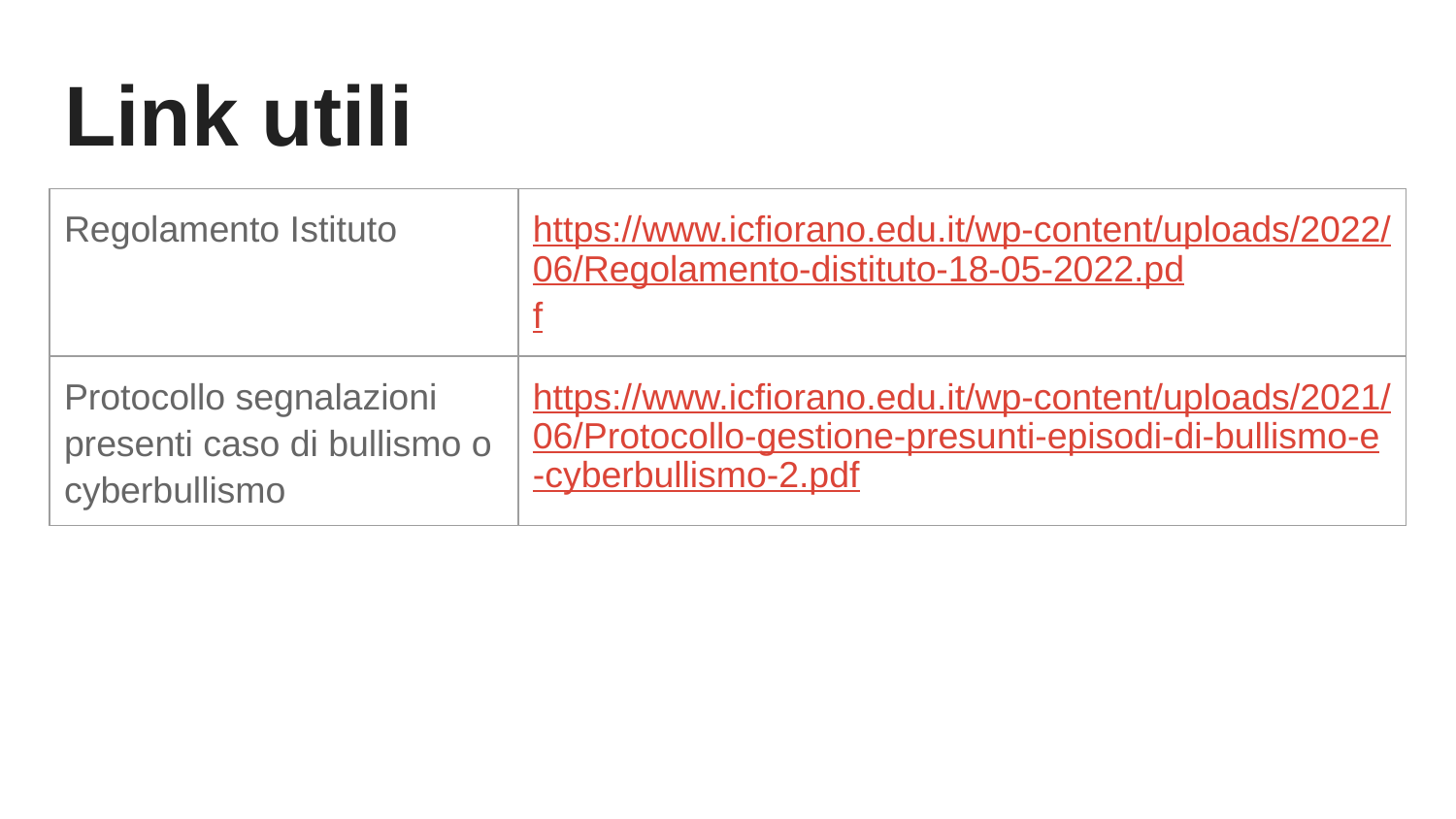

# Link utili
| Regolamento Istituto | https://www.icfiorano.edu.it/wp-content/uploads/2022/06/Regolamento-distituto-18-05-2022.pdf |
| --- | --- |
| Protocollo segnalazioni presenti caso di bullismo o cyberbullismo | https://www.icfiorano.edu.it/wp-content/uploads/2021/06/Protocollo-gestione-presunti-episodi-di-bullismo-e-cyberbullismo-2.pdf |